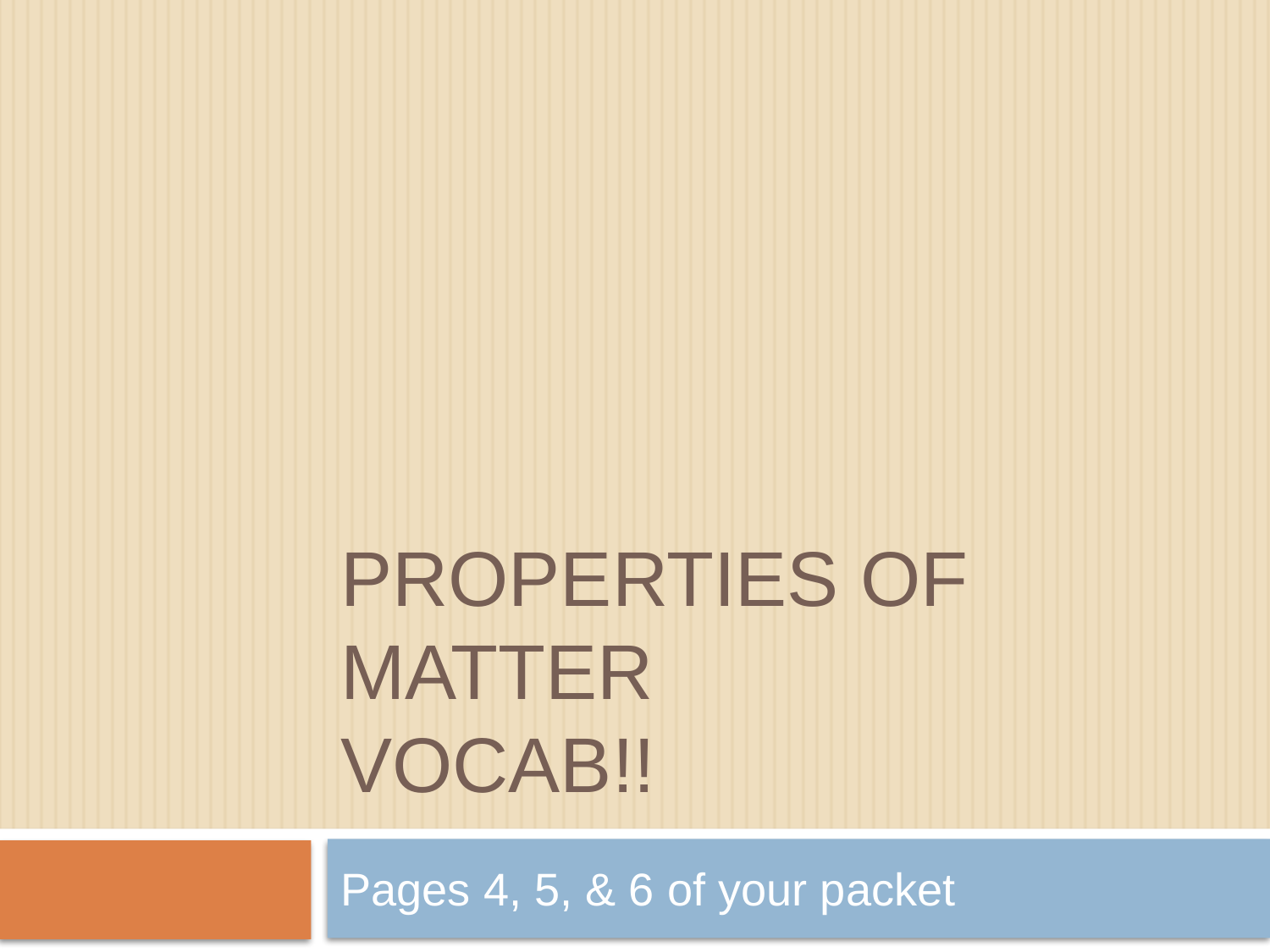

# Properties of Matter VOCAB!!
Pages 4, 5, & 6 of your packet